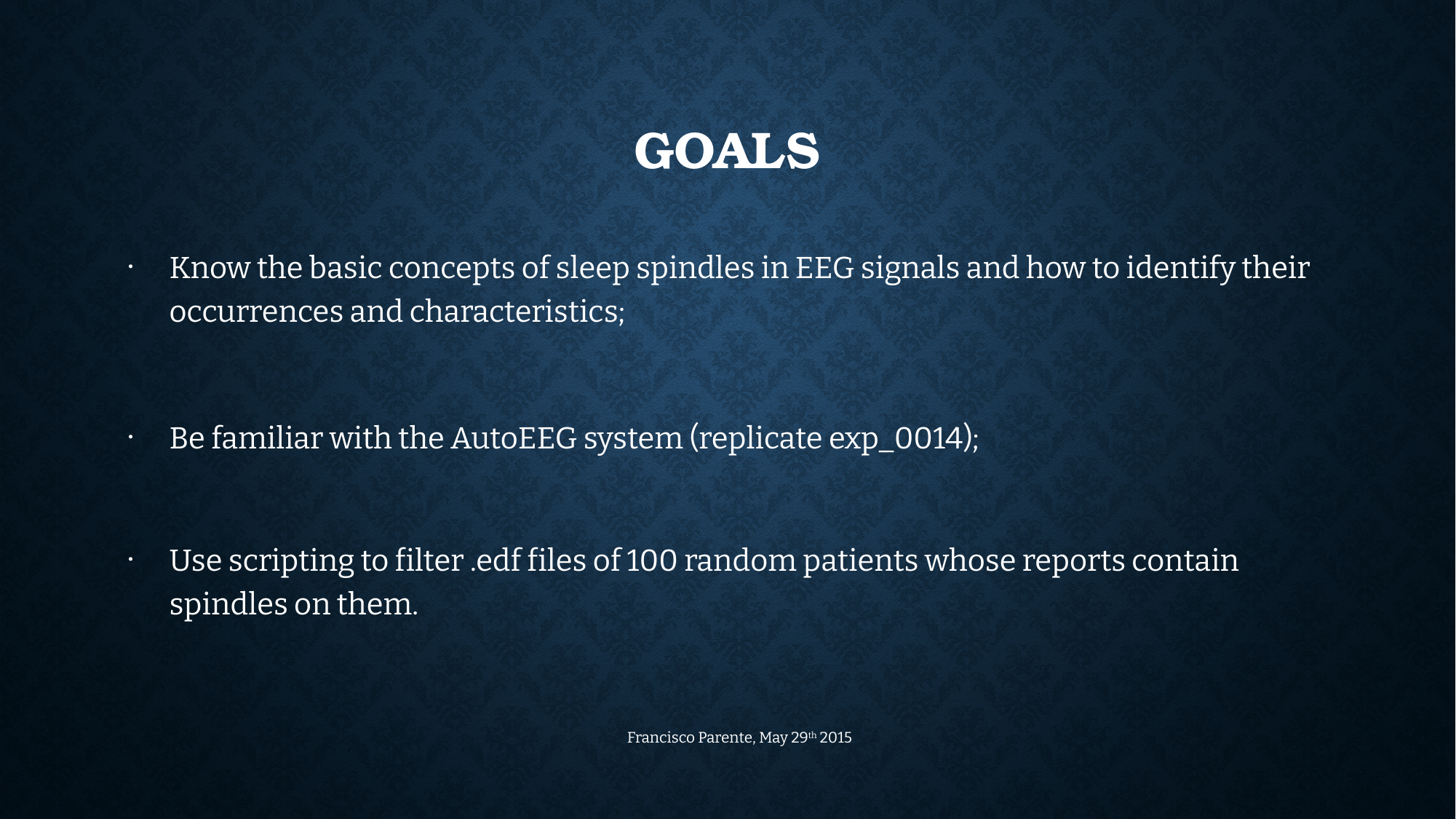

GOALS
Know the basic concepts of sleep spindles in EEG signals and how to identify their occurrences and characteristics;

Be familiar with the AutoEEG system (replicate exp_0014);

Use scripting to filter .edf files of 100 random patients whose reports contain spindles on them.

Francisco Parente, May 29th 2015